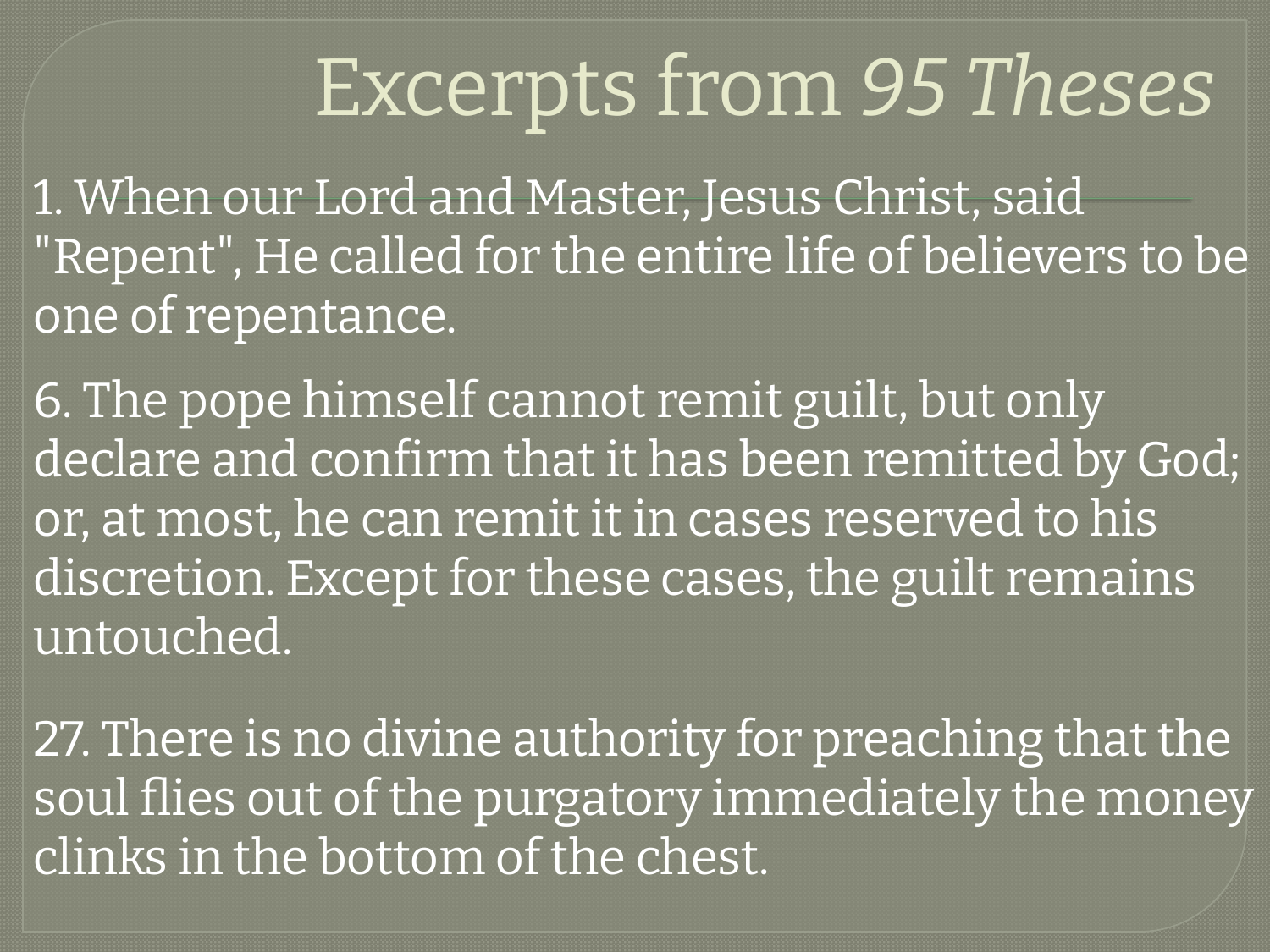

# Excerpts from 95 Theses
1. When our Lord and Master, Jesus Christ, said "Repent", He called for the entire life of believers to be one of repentance.
6. The pope himself cannot remit guilt, but only declare and confirm that it has been remitted by God; or, at most, he can remit it in cases reserved to his discretion. Except for these cases, the guilt remains untouched.
27. There is no divine authority for preaching that the soul flies out of the purgatory immediately the money clinks in the bottom of the chest.